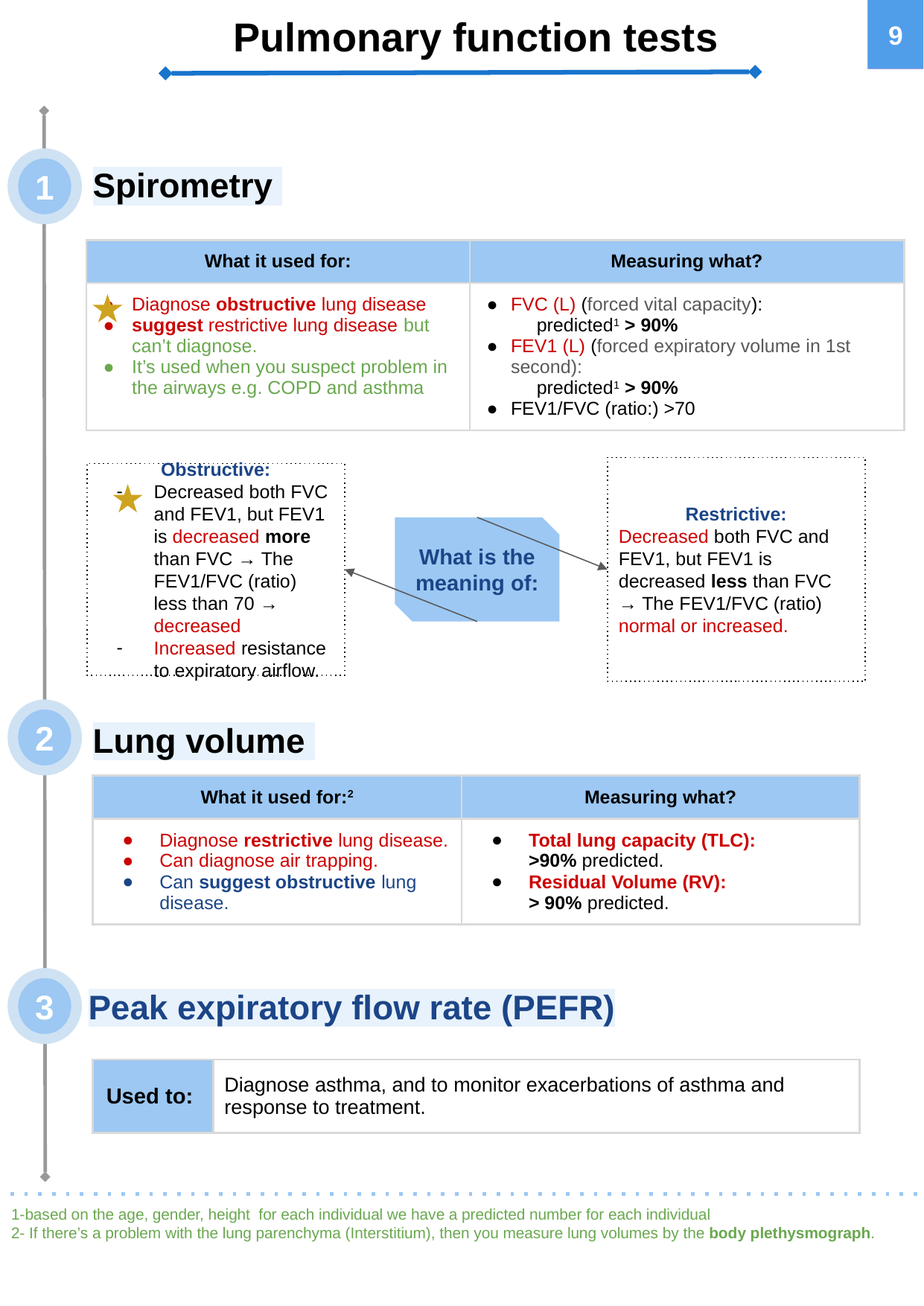

Pulmonary function tests
9

1
Spirometry
| What it used for: | Measuring what? |
| --- | --- |
| Diagnose obstructive lung disease suggest restrictive lung disease but can’t diagnose. It’s used when you suspect problem in the airways e.g. COPD and asthma | FVC (L) (forced vital capacity): predicted1 > 90% FEV1 (L) (forced expiratory volume in 1st second): predicted1 > 90% FEV1/FVC (ratio:) >70 |

Restrictive:
Decreased both FVC and FEV1, but FEV1 is decreased less than FVC → The FEV1/FVC (ratio) normal or increased.
Obstructive:
Decreased both FVC and FEV1, but FEV1 is decreased more than FVC → The FEV1/FVC (ratio) less than 70 → decreased
Increased resistance to expiratory airflow.
What is the meaning of:

2
Lung volume
| What it used for:2 | Measuring what? |
| --- | --- |
| Diagnose restrictive lung disease. Can diagnose air trapping. Can suggest obstructive lung disease. | Total lung capacity (TLC): >90% predicted. Residual Volume (RV): > 90% predicted. |

3
Peak expiratory flow rate (PEFR)
| Used to: | Diagnose asthma, and to monitor exacerbations of asthma and response to treatment. |
| --- | --- |
1-based on the age, gender, height  for each individual we have a predicted number for each individual
2- If there’s a problem with the lung parenchyma (Interstitium), then you measure lung volumes by the body plethysmograph.